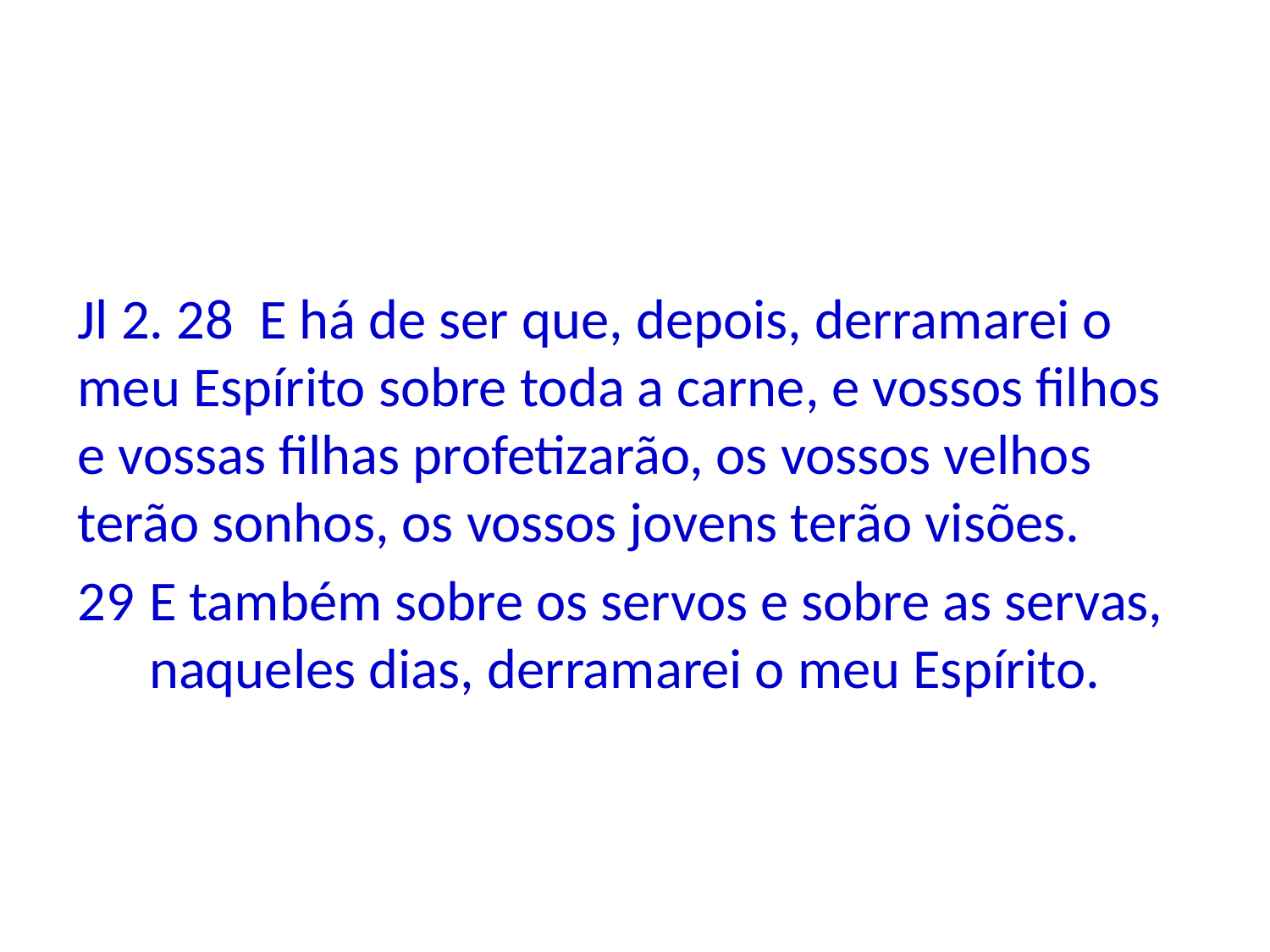

Jl 2. 28  E há de ser que, depois, derramarei o meu Espírito sobre toda a carne, e vossos filhos e vossas filhas profetizarão, os vossos velhos terão sonhos, os vossos jovens terão visões.
E também sobre os servos e sobre as servas, naqueles dias, derramarei o meu Espírito.